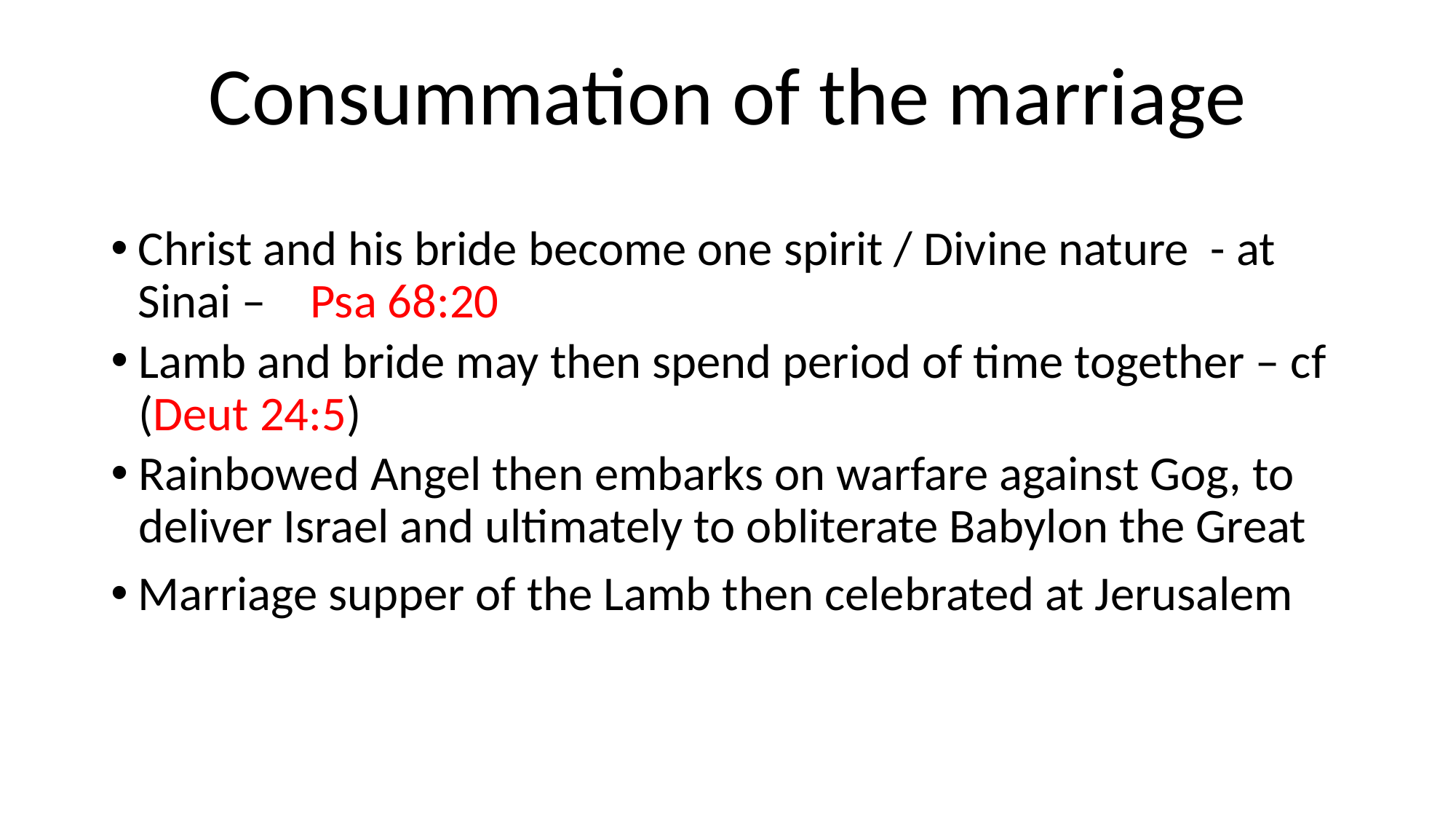

# Consummation of the marriage
Christ and his bride become one spirit / Divine nature  - at Sinai –    Psa 68:20
Lamb and bride may then spend period of time together – cf (Deut 24:5)
Rainbowed Angel then embarks on warfare against Gog, to deliver Israel and ultimately to obliterate Babylon the Great
Marriage supper of the Lamb then celebrated at Jerusalem